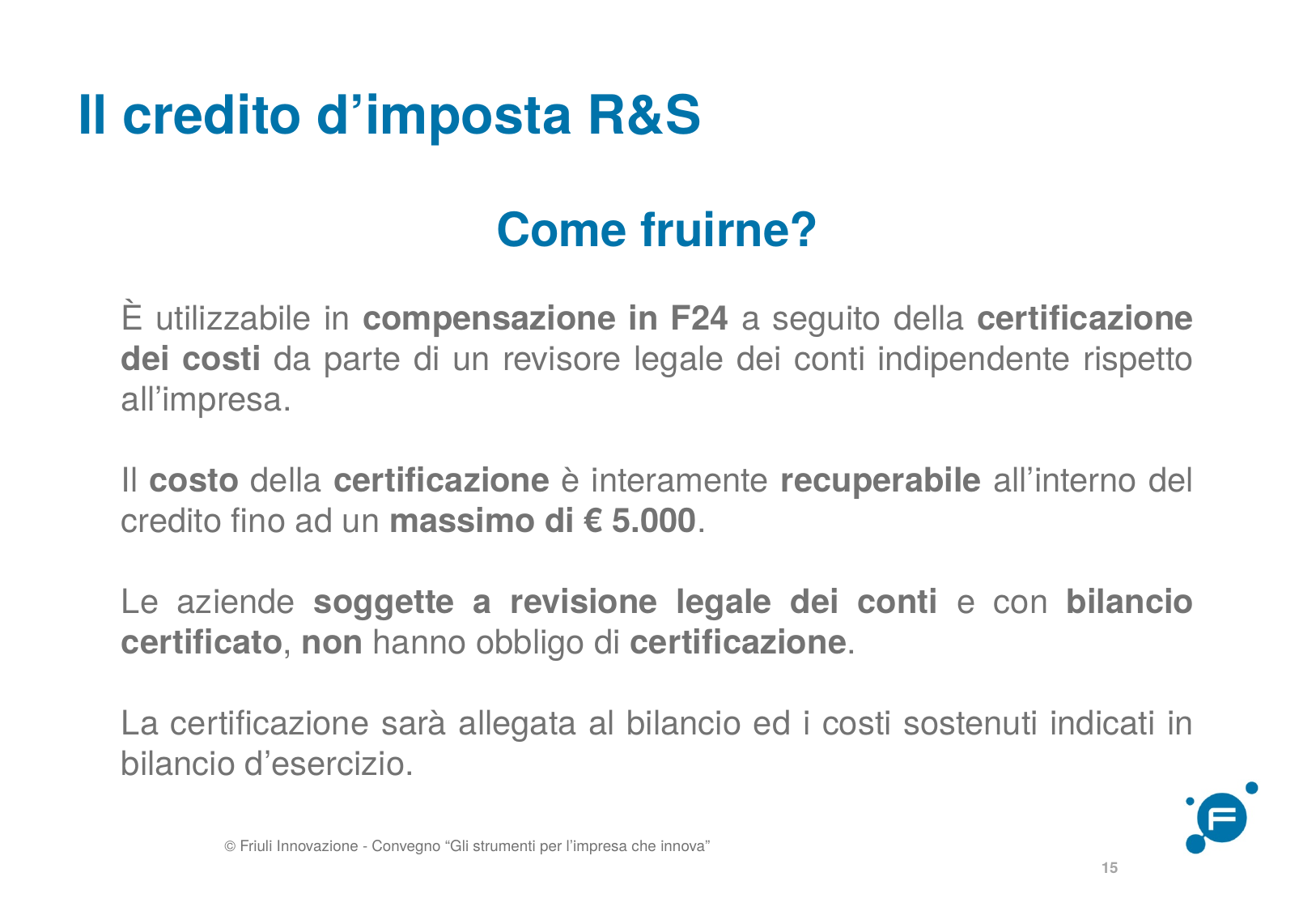

# Il credito d’imposta R&S
Come fruirne?

È utilizzabile in compensazione in F24 a seguito della certificazione dei costi da parte di un revisore legale dei conti indipendente rispetto all’impresa.

Il costo della certificazione è interamente recuperabile all’interno del credito fino ad un massimo di € 5.000.

Le aziende soggette a revisione legale dei conti e con bilancio certificato, non hanno obbligo di certificazione.

La certificazione sarà allegata al bilancio ed i costi sostenuti indicati in bilancio d’esercizio.
15